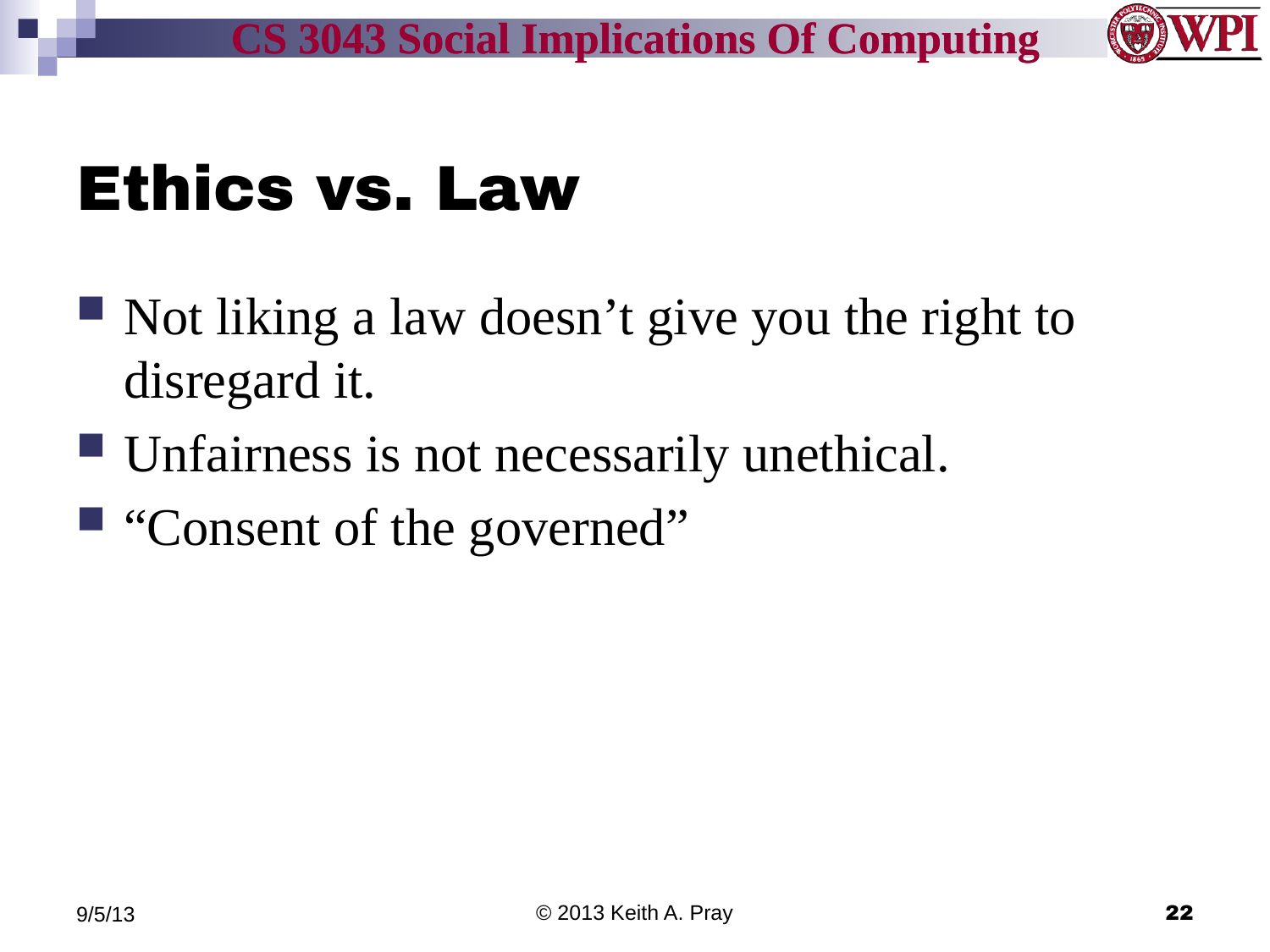

# Ethics vs. Law
Not liking a law doesn’t give you the right to disregard it.
Unfairness is not necessarily unethical.
“Consent of the governed”

9/5/13
© 2013 Keith A. Pray
22